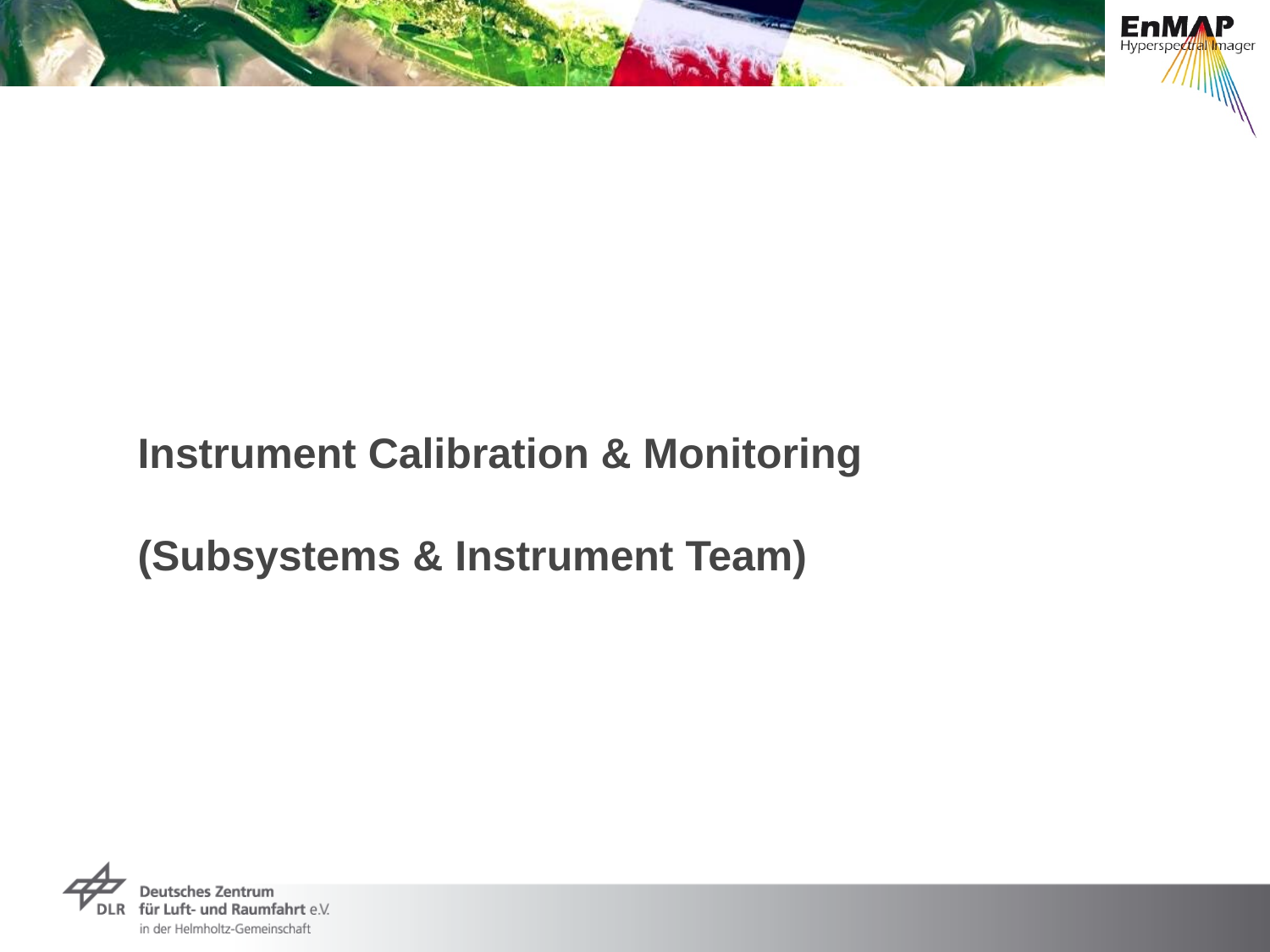

# Instrument Calibration & Monitoring (Subsystems & Instrument Team)